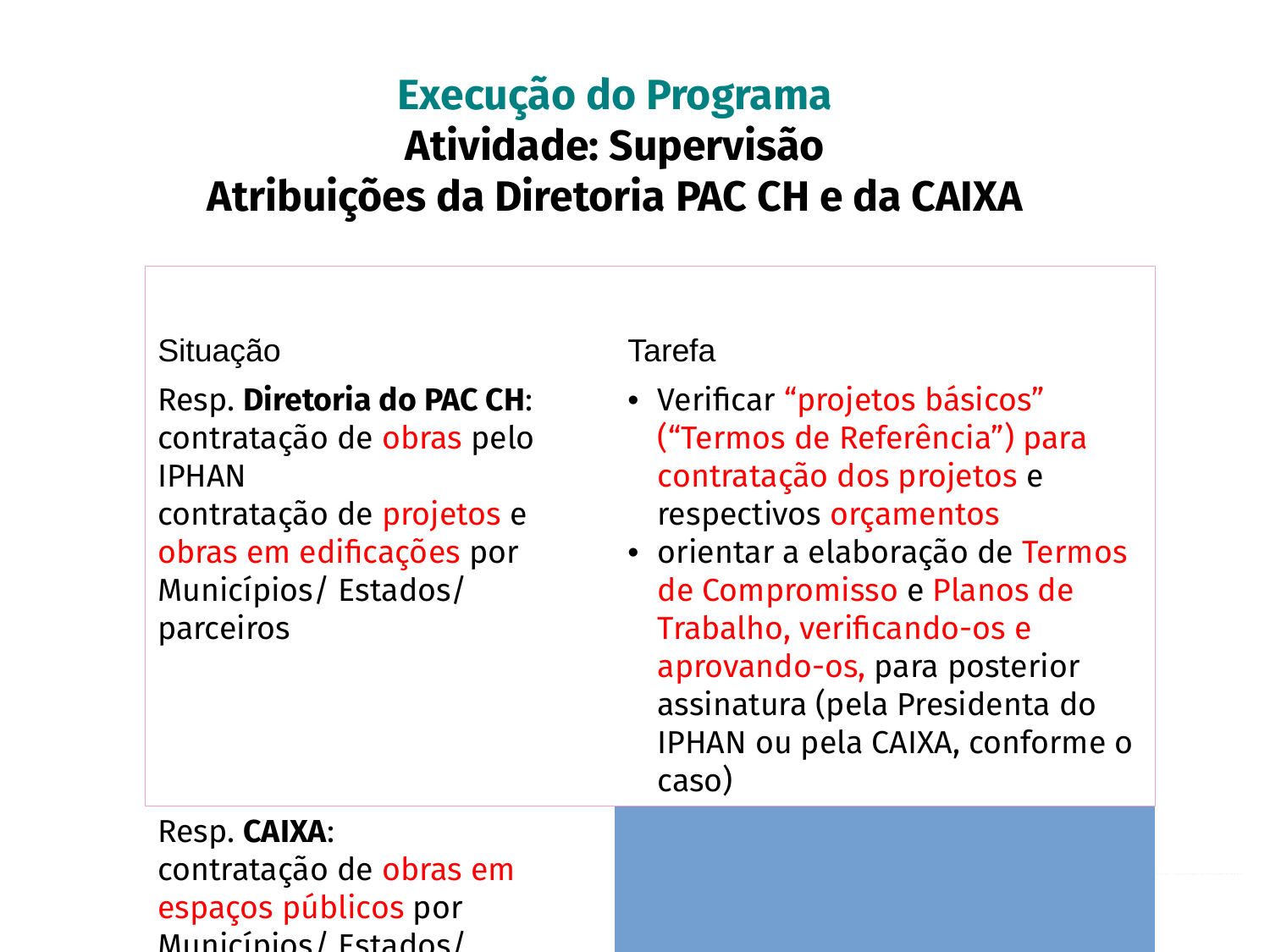

Execução do Programa
Atividade: Supervisão
Atribuições da Diretoria PAC CH e da CAIXA
| Quadro 11 |  |
| --- | --- |
| Situação | Tarefa |
| Resp. Diretoria do PAC CH: contratação de obras pelo IPHAN contratação de projetos e obras em edificações por Municípios/ Estados/ parceiros | Verificar “projetos básicos” (“Termos de Referência”) para contratação dos projetos e respectivos orçamentos orientar a elaboração de Termos de Compromisso e Planos de Trabalho, verificando-os e aprovando-os, para posterior assinatura (pela Presidenta do IPHAN ou pela CAIXA, conforme o caso) |
| Resp. CAIXA: contratação de obras em espaços públicos por Municípios/ Estados/ parceiros |